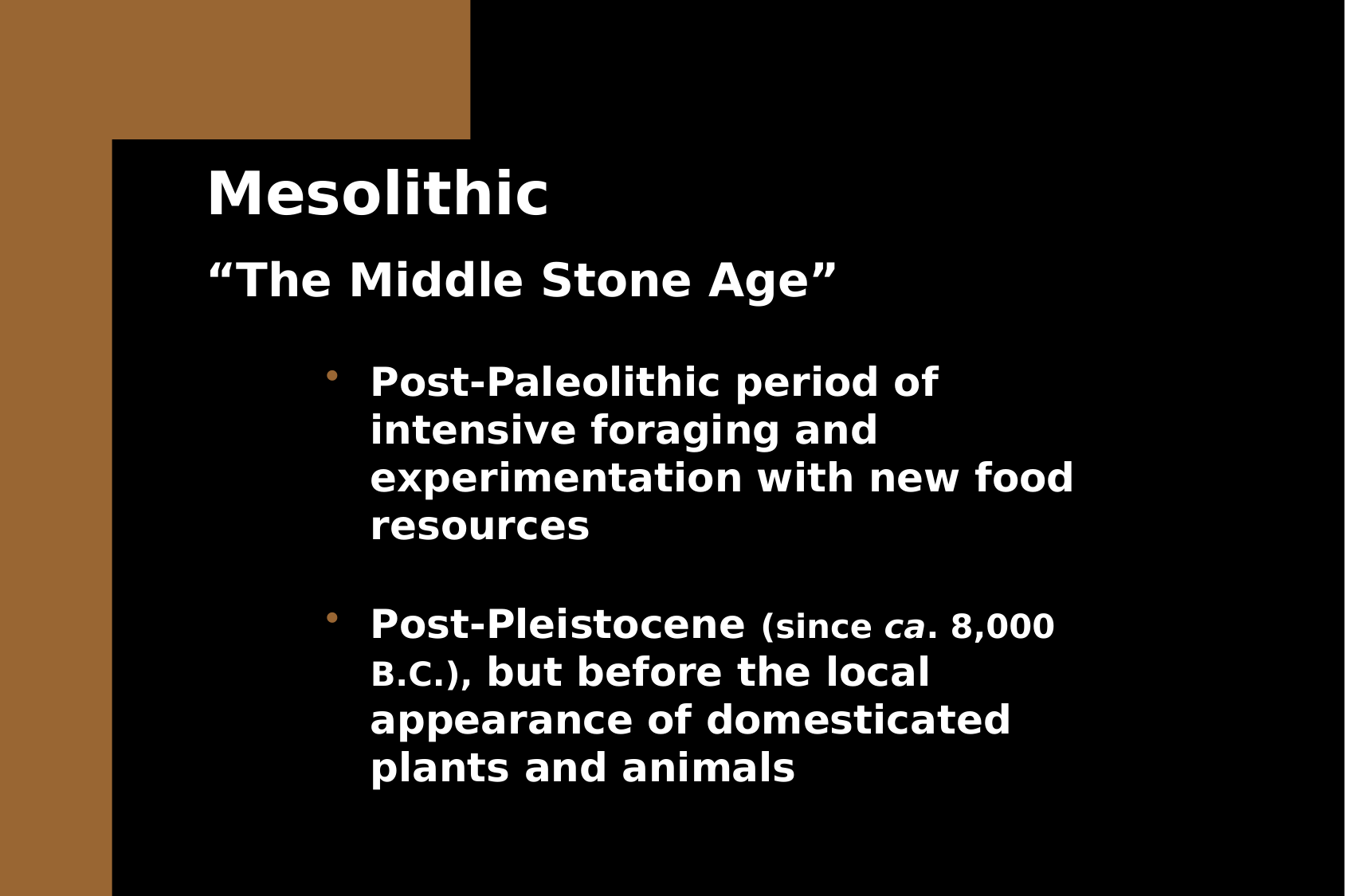

Mesolithic
“The Middle Stone Age”

Post-Paleolithic period of intensive foraging and experimentation with new food resources

Post-Pleistocene (since ca. 8,000 B.C.), but before the local appearance of domesticated plants and animals